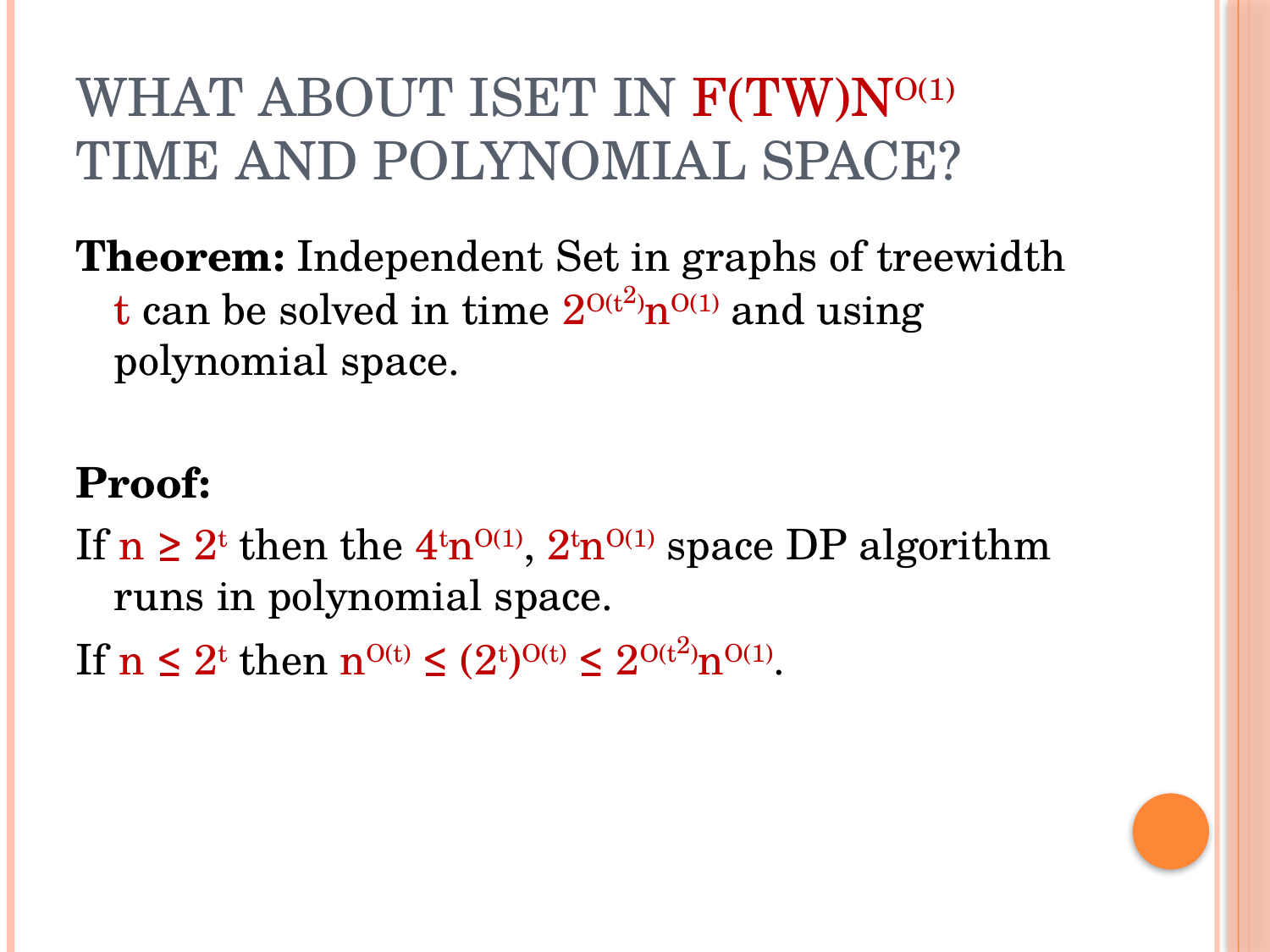

# What about ISET in f(tw)nO(1) time and polynomial space?
Theorem: Independent Set in graphs of treewidth t can be solved in time 2O(t2)nO(1) and using polynomial space.

Proof:
If n ≥ 2t then the 4tnO(1), 2tnO(1) space DP algorithm runs in polynomial space.
If n ≤ 2t then nO(t) ≤ (2t)O(t) ≤ 2O(t2)nO(1).